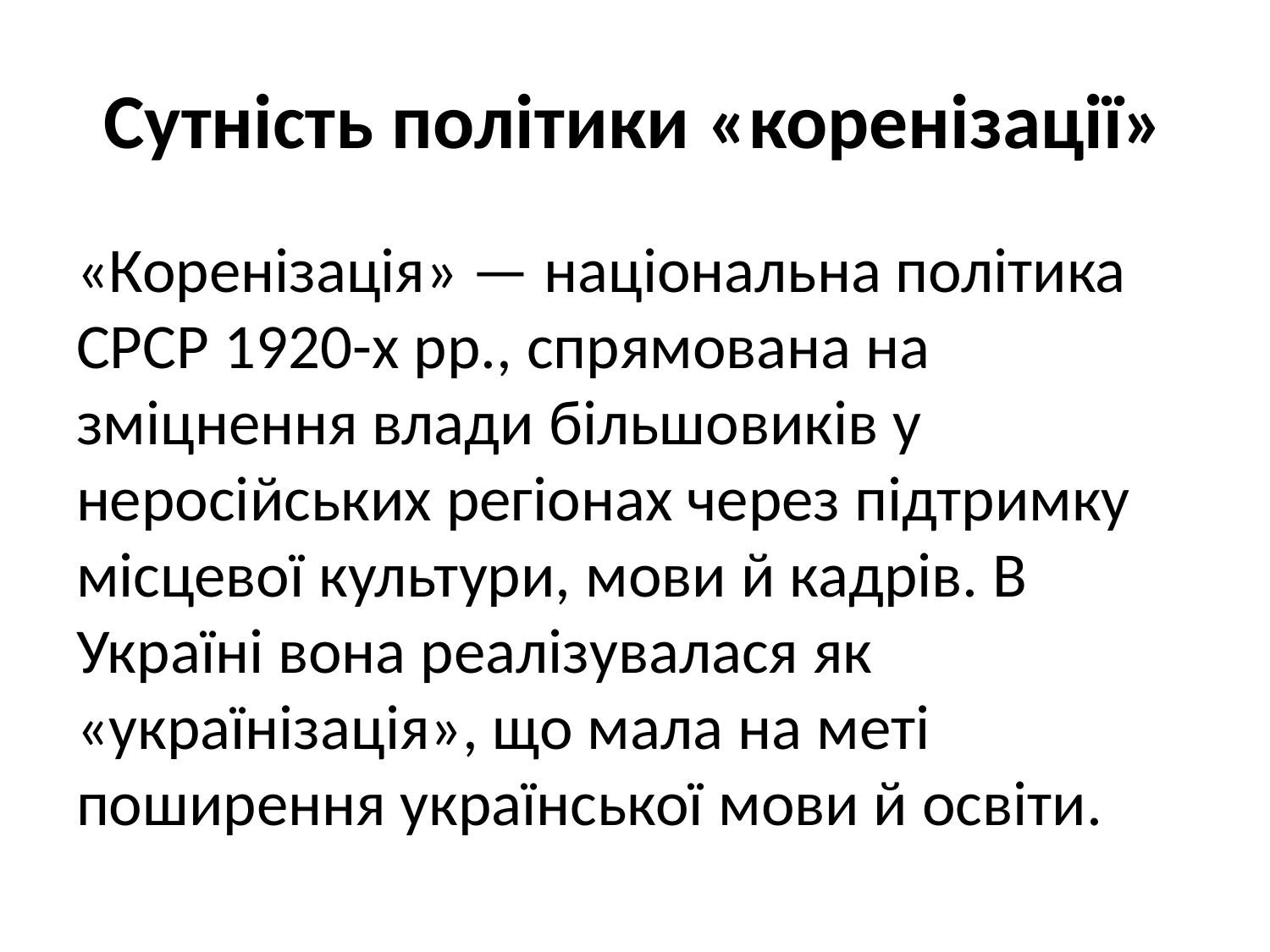

# Сутність політики «коренізації»
«Коренізація» — національна політика СРСР 1920-х рр., спрямована на зміцнення влади більшовиків у неросійських регіонах через підтримку місцевої культури, мови й кадрів. В Україні вона реалізувалася як «українізація», що мала на меті поширення української мови й освіти.